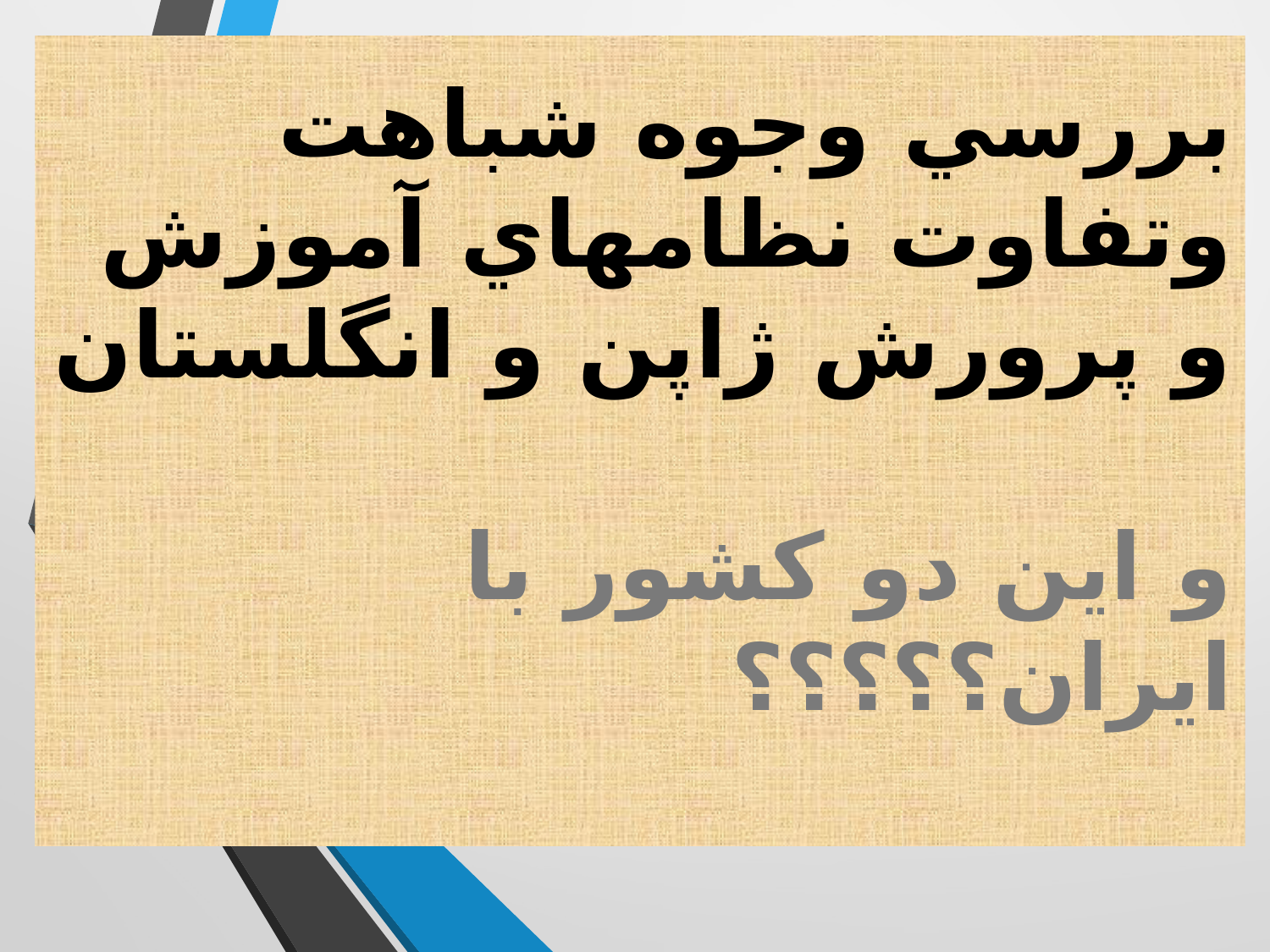

# بررسي وجوه شباهت وتفاوت نظامهاي آموزش و پرورش ژاپن و انگلستان و این دو کشور با ایران؟؟؟؟؟